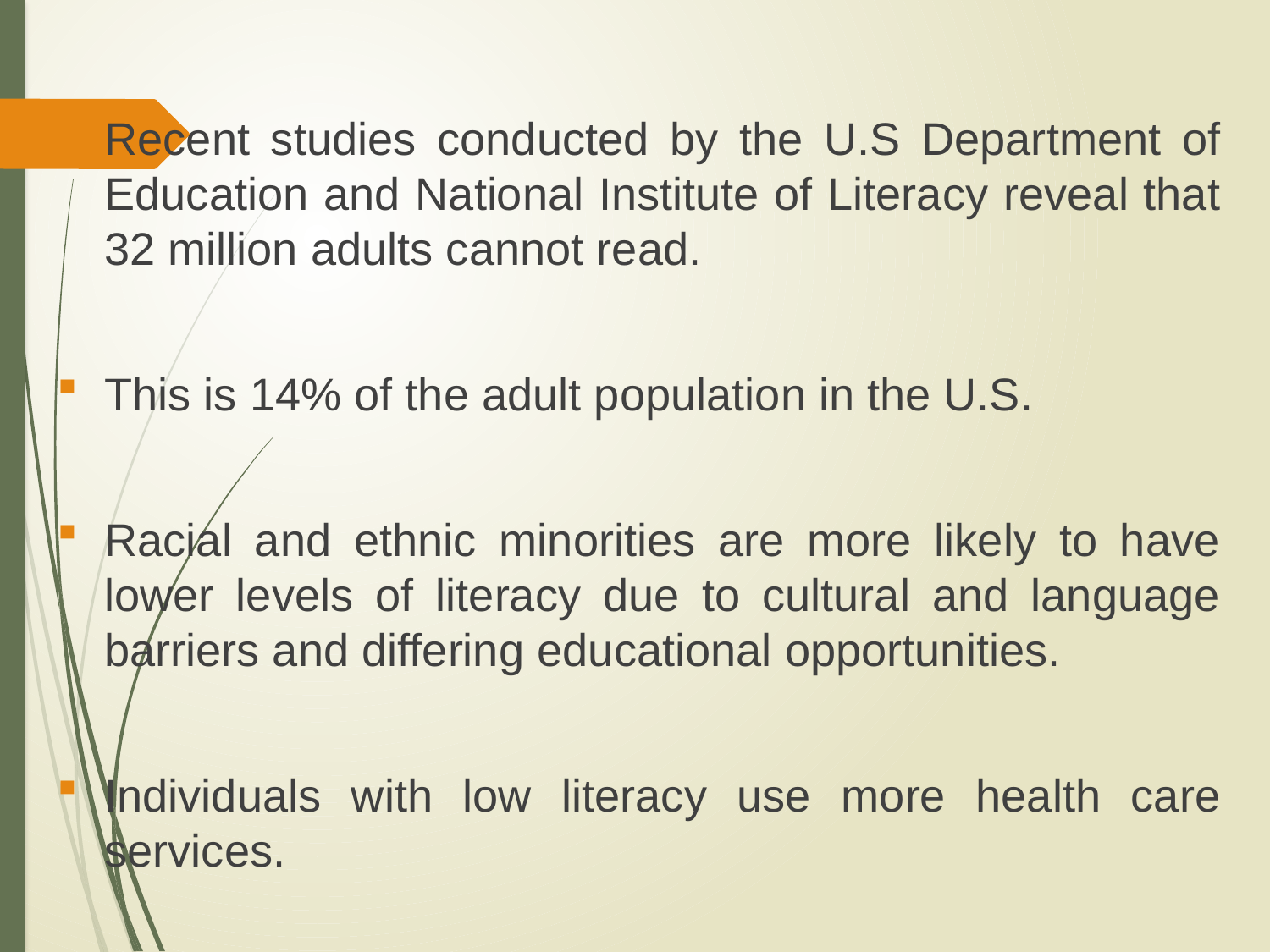

Recent studies conducted by the U.S Department of Education and National Institute of Literacy reveal that 32 million adults cannot read.

This is 14% of the adult population in the U.S.

Racial and ethnic minorities are more likely to have lower levels of literacy due to cultural and language barriers and differing educational opportunities.

Individuals with low literacy use more health care services.